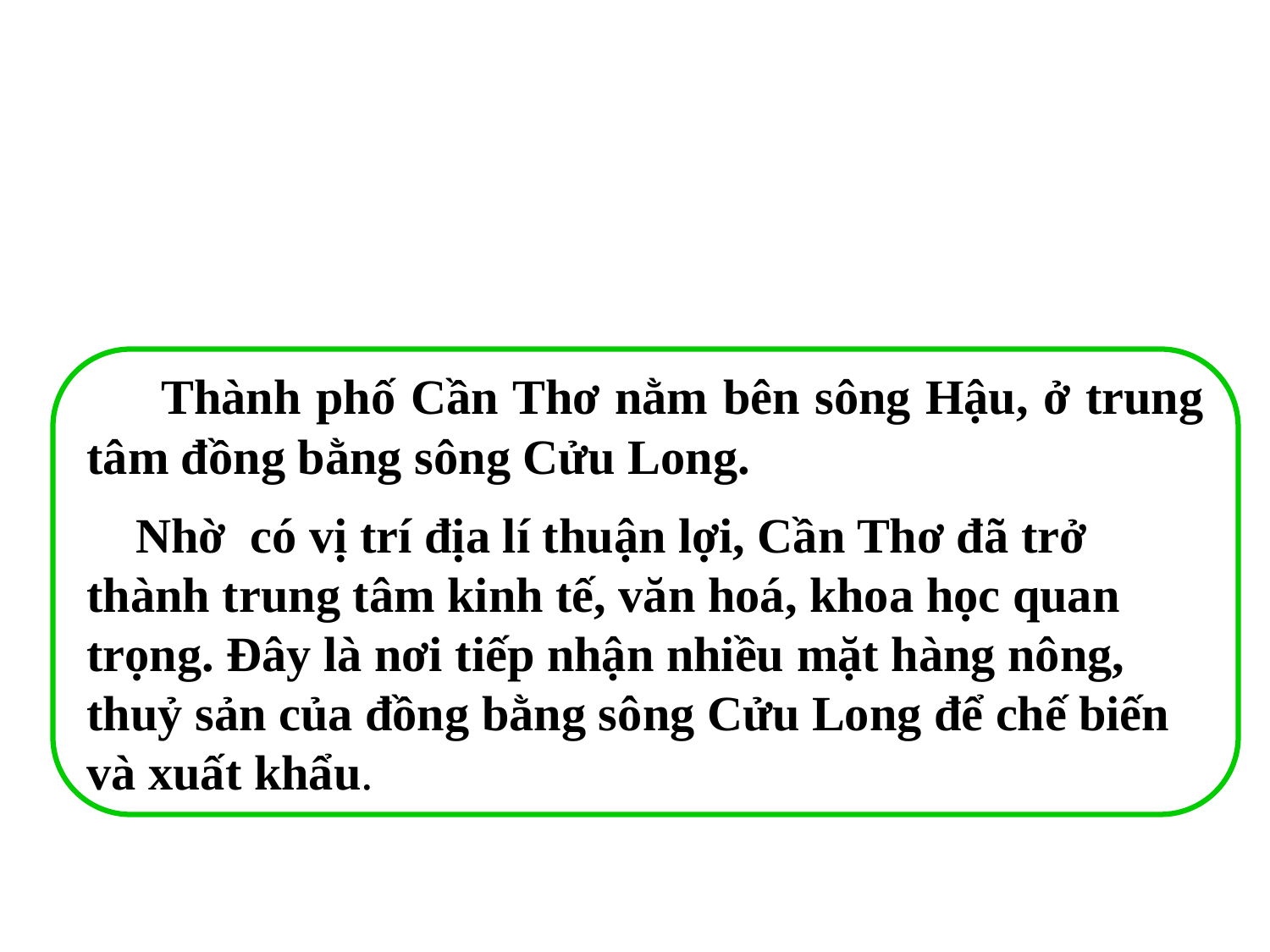

Thành phố Cần Thơ nằm bên sông Hậu, ở trung tâm đồng bằng sông Cửu Long.

    Nhờ  có vị trí địa lí thuận lợi, Cần Thơ đã trở thành trung tâm kinh tế, văn hoá, khoa học quan trọng. Đây là nơi tiếp nhận nhiều mặt hàng nông, thuỷ sản của đồng bằng sông Cửu Long để chế biến và xuất khẩu.